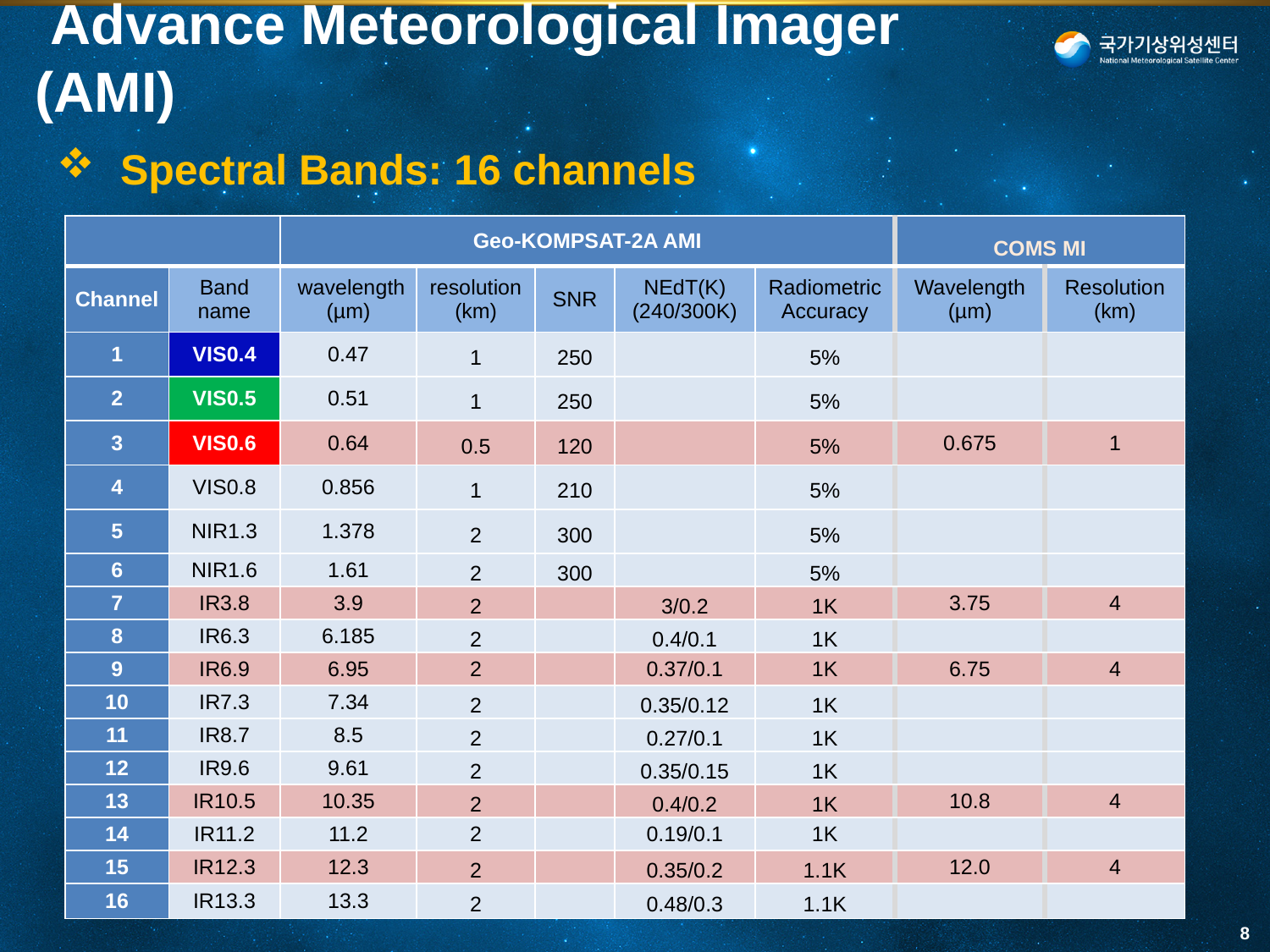

Advance Meteorological Imager (AMI)
Spectral Bands: 16 channels
|  |  | Geo-KOMPSAT-2A AMI |  |  |  |  | COMS MI |  |
| --- | --- | --- | --- | --- | --- | --- | --- | --- |
| Channel | Band name | wavelength (µm) | resolution (km) | SNR | NEdT(K) (240/300K) | Radiometric Accuracy | Wavelength (µm) | Resolution (km) |
| 1 | VIS0.4 | 0.47 | 1 | 250 |  | 5% |  |  |
| 2 | VIS0.5 | 0.51 | 1 | 250 |  | 5% |  |  |
| 3 | VIS0.6 | 0.64 | 0.5 | 120 |  | 5% | 0.675 | 1 |
| 4 | VIS0.8 | 0.856 | 1 | 210 |  | 5% |  |  |
| 5 | NIR1.3 | 1.378 | 2 | 300 |  | 5% |  |  |
| 6 | NIR1.6 | 1.61 | 2 | 300 |  | 5% |  |  |
| 7 | IR3.8 | 3.9 | 2 |  | 3/0.2 | 1K | 3.75 | 4 |
| 8 | IR6.3 | 6.185 | 2 |  | 0.4/0.1 | 1K |  |  |
| 9 | IR6.9 | 6.95 | 2 |  | 0.37/0.1 | 1K | 6.75 | 4 |
| 10 | IR7.3 | 7.34 | 2 |  | 0.35/0.12 | 1K |  |  |
| 11 | IR8.7 | 8.5 | 2 |  | 0.27/0.1 | 1K |  |  |
| 12 | IR9.6 | 9.61 | 2 |  | 0.35/0.15 | 1K |  |  |
| 13 | IR10.5 | 10.35 | 2 |  | 0.4/0.2 | 1K | 10.8 | 4 |
| 14 | IR11.2 | 11.2 | 2 |  | 0.19/0.1 | 1K |  |  |
| 15 | IR12.3 | 12.3 | 2 |  | 0.35/0.2 | 1.1K | 12.0 | 4 |
| 16 | IR13.3 | 13.3 | 2 |  | 0.48/0.3 | 1.1K |  |  |
8